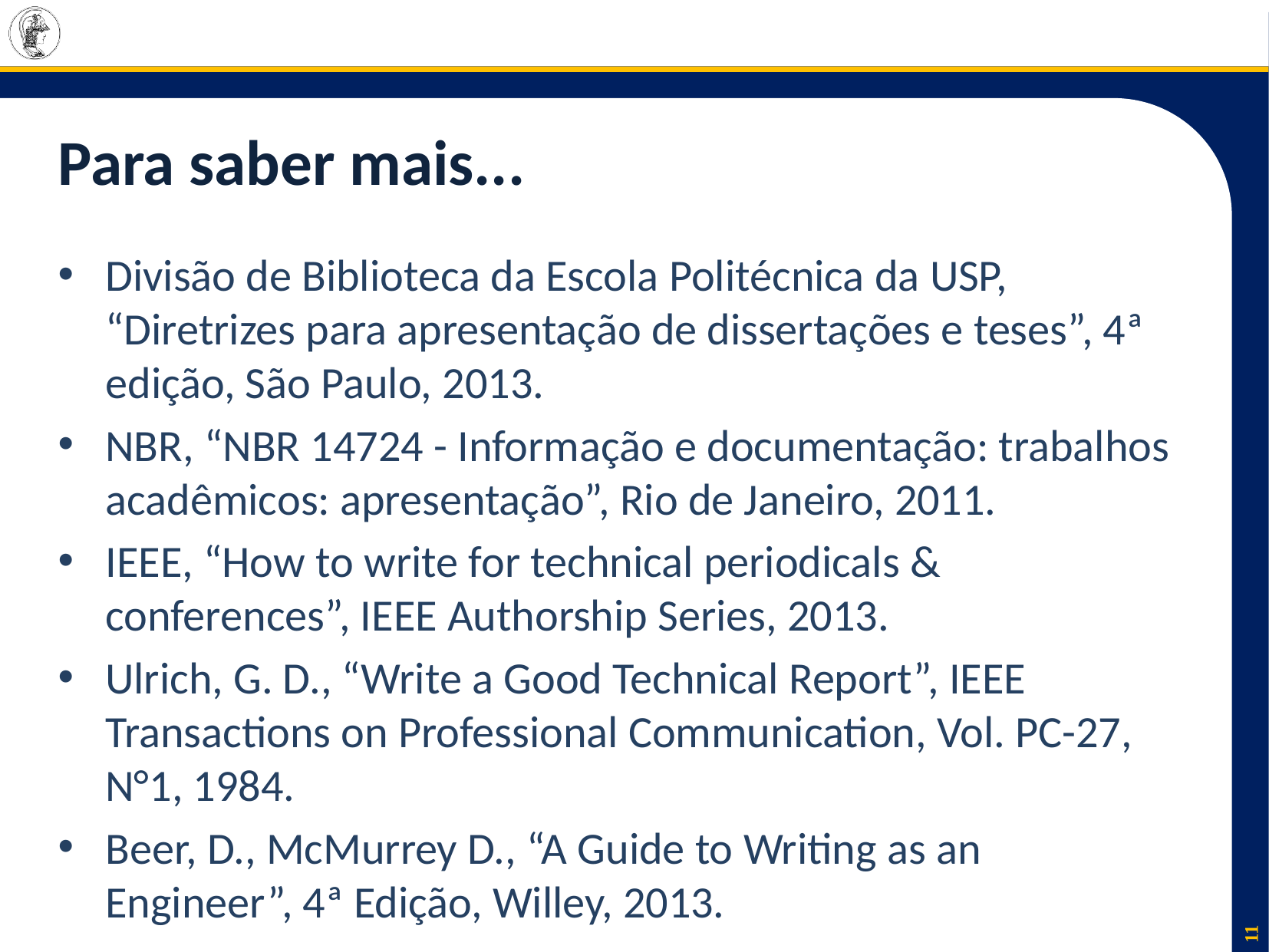

# Para saber mais...
Divisão de Biblioteca da Escola Politécnica da USP, “Diretrizes para apresentação de dissertações e teses”, 4ª edição, São Paulo, 2013.
NBR, “NBR 14724 - Informação e documentação: trabalhos acadêmicos: apresentação”, Rio de Janeiro, 2011.
IEEE, “How to write for technical periodicals & conferences”, IEEE Authorship Series, 2013.
Ulrich, G. D., “Write a Good Technical Report”, IEEE Transactions on Professional Communication, Vol. PC-27, N°1, 1984.
Beer, D., McMurrey D., “A Guide to Writing as an Engineer”, 4ª Edição, Willey, 2013.